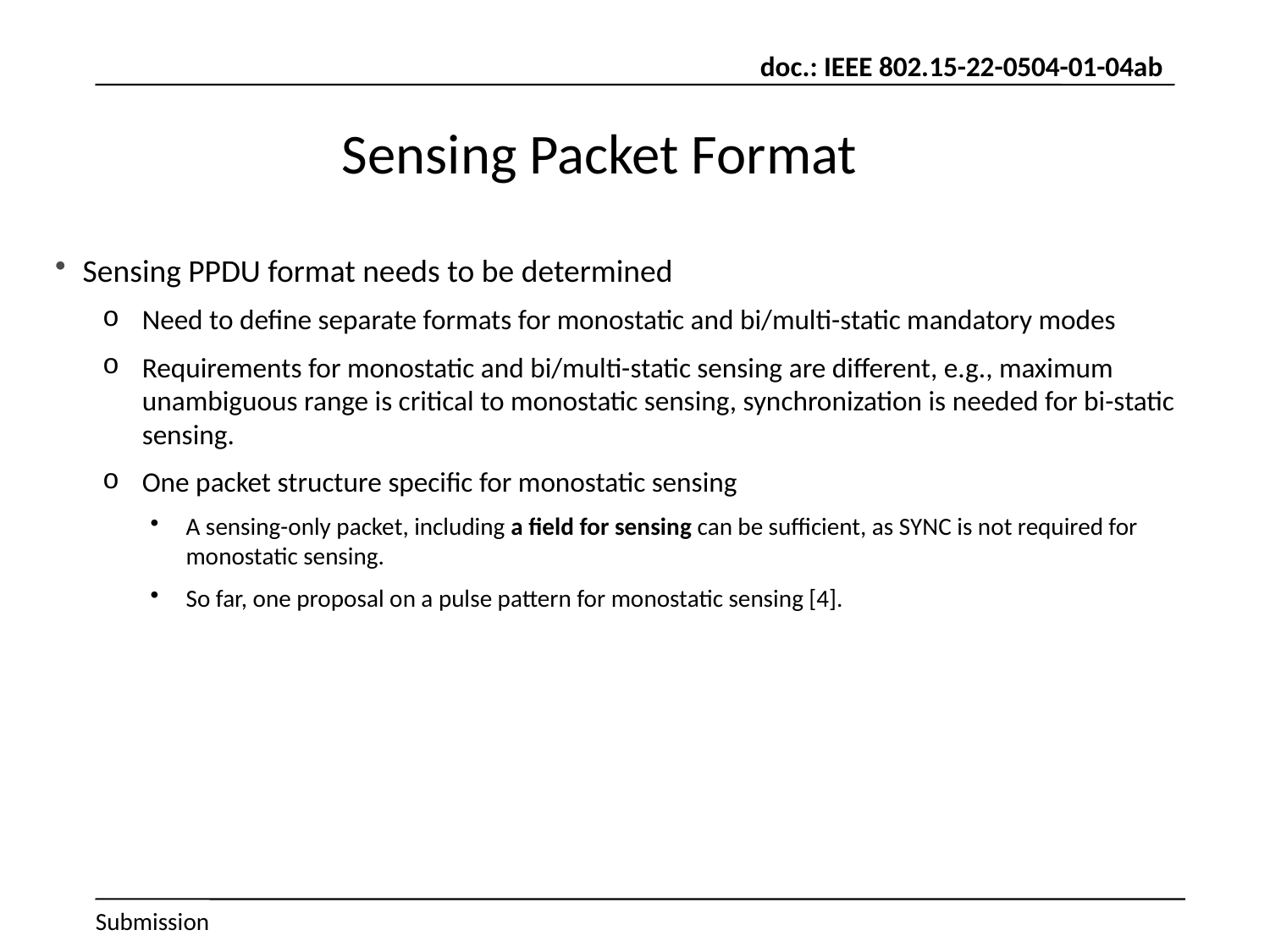

# Sensing Packet Format

Sensing PPDU format needs to be determined
Need to define separate formats for monostatic and bi/multi-static mandatory modes
Requirements for monostatic and bi/multi-static sensing are different, e.g., maximum unambiguous range is critical to monostatic sensing, synchronization is needed for bi-static sensing.
One packet structure specific for monostatic sensing
A sensing-only packet, including a field for sensing can be sufficient, as SYNC is not required for monostatic sensing.
So far, one proposal on a pulse pattern for monostatic sensing [4].